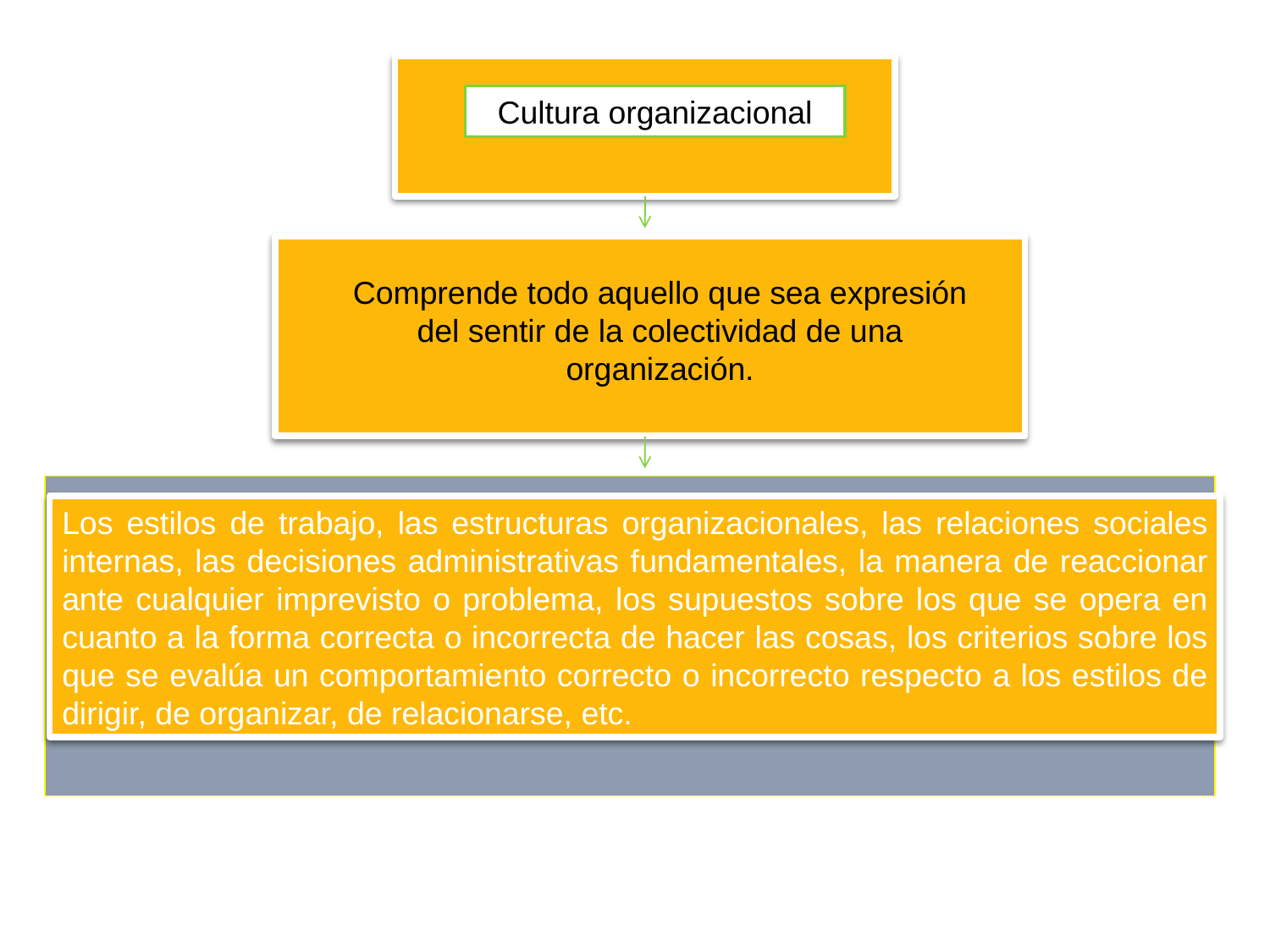

Cultura organizacional

Comprende todo aquello que sea expresión del sentir de la colectividad de una organización.

Los estilos de trabajo, las estructuras organizacionales, las relaciones sociales internas, las decisiones administrativas fundamentales, la manera de reaccionar ante cualquier imprevisto o problema, los supuestos sobre los que se opera en cuanto a la forma correcta o incorrecta de hacer las cosas, los criterios sobre los que se evalúa un comportamiento correcto o incorrecto respecto a los estilos de dirigir, de organizar, de relacionarse, etc.